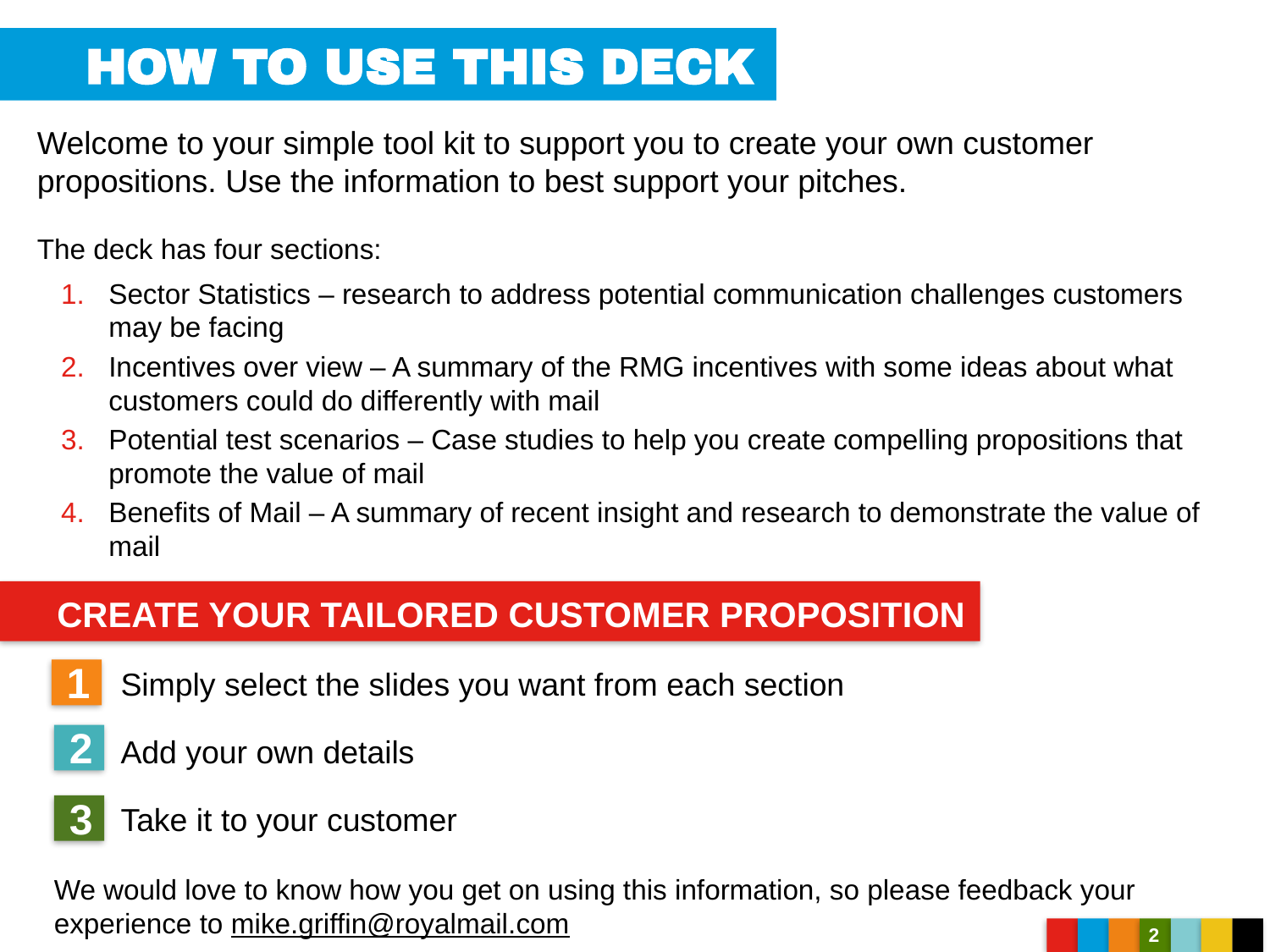

How to use this deck
Welcome to your simple tool kit to support you to create your own customer propositions. Use the information to best support your pitches.

The deck has four sections:
Sector Statistics – research to address potential communication challenges customers may be facing
Incentives over view – A summary of the RMG incentives with some ideas about what customers could do differently with mail
Potential test scenarios – Case studies to help you create compelling propositions that promote the value of mail
Benefits of Mail – A summary of recent insight and research to demonstrate the value of mail

CREATE YOUR TAILORED CUSTOMER PROPOSITION
Simply select the slides you want from each section
Add your own details
Take it to your customer
1

2

3

We would love to know how you get on using this information, so please feedback your experience to mike.griffin@royalmail.com
2